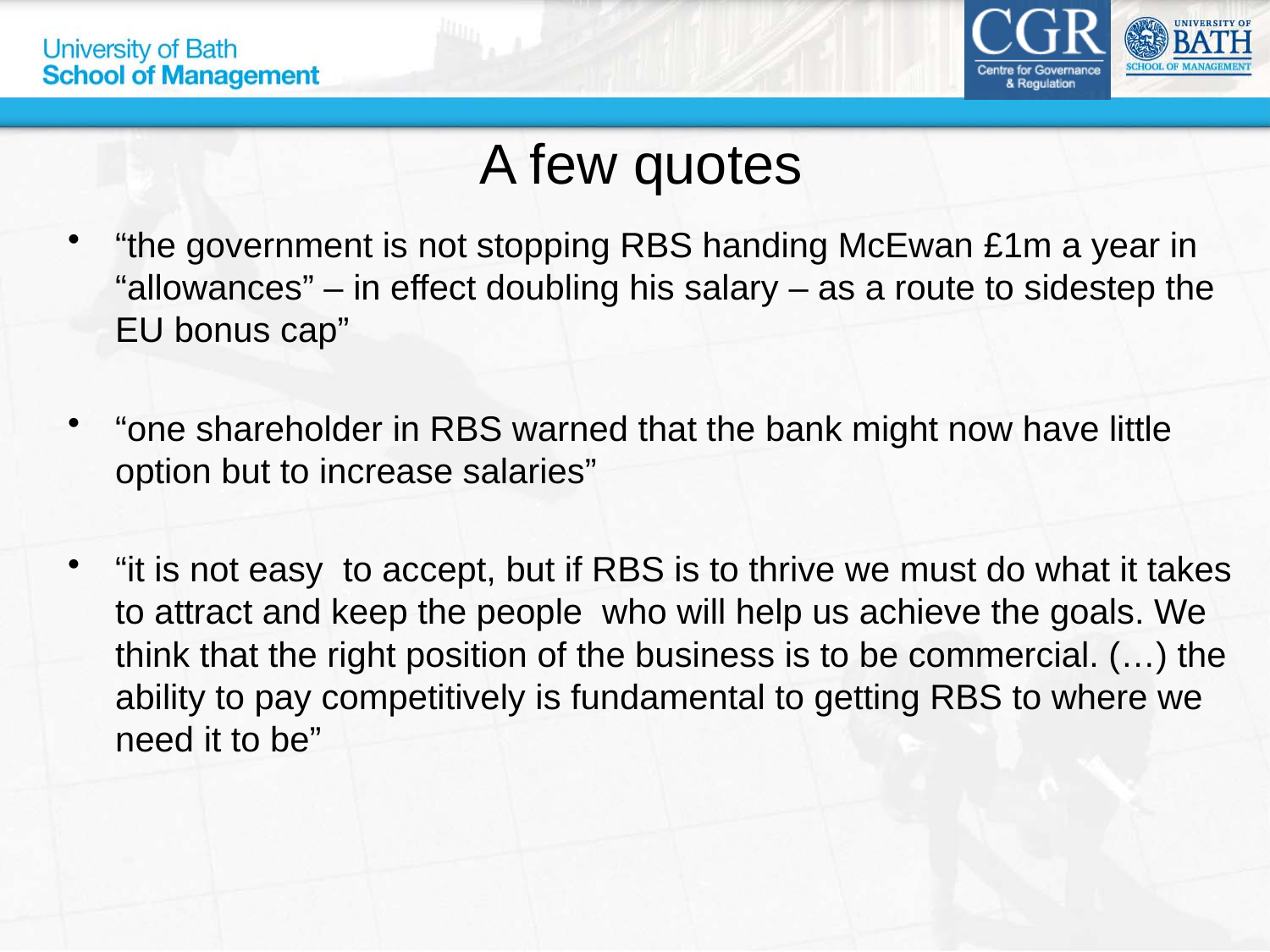

# A few quotes
“the government is not stopping RBS handing McEwan £1m a year in “allowances” – in effect doubling his salary – as a route to sidestep the EU bonus cap”

“one shareholder in RBS warned that the bank might now have little option but to increase salaries”

“it is not easy  to accept, but if RBS is to thrive we must do what it takes to attract and keep the people  who will help us achieve the goals. We think that the right position of the business is to be commercial. (…) the ability to pay competitively is fundamental to getting RBS to where we need it to be”